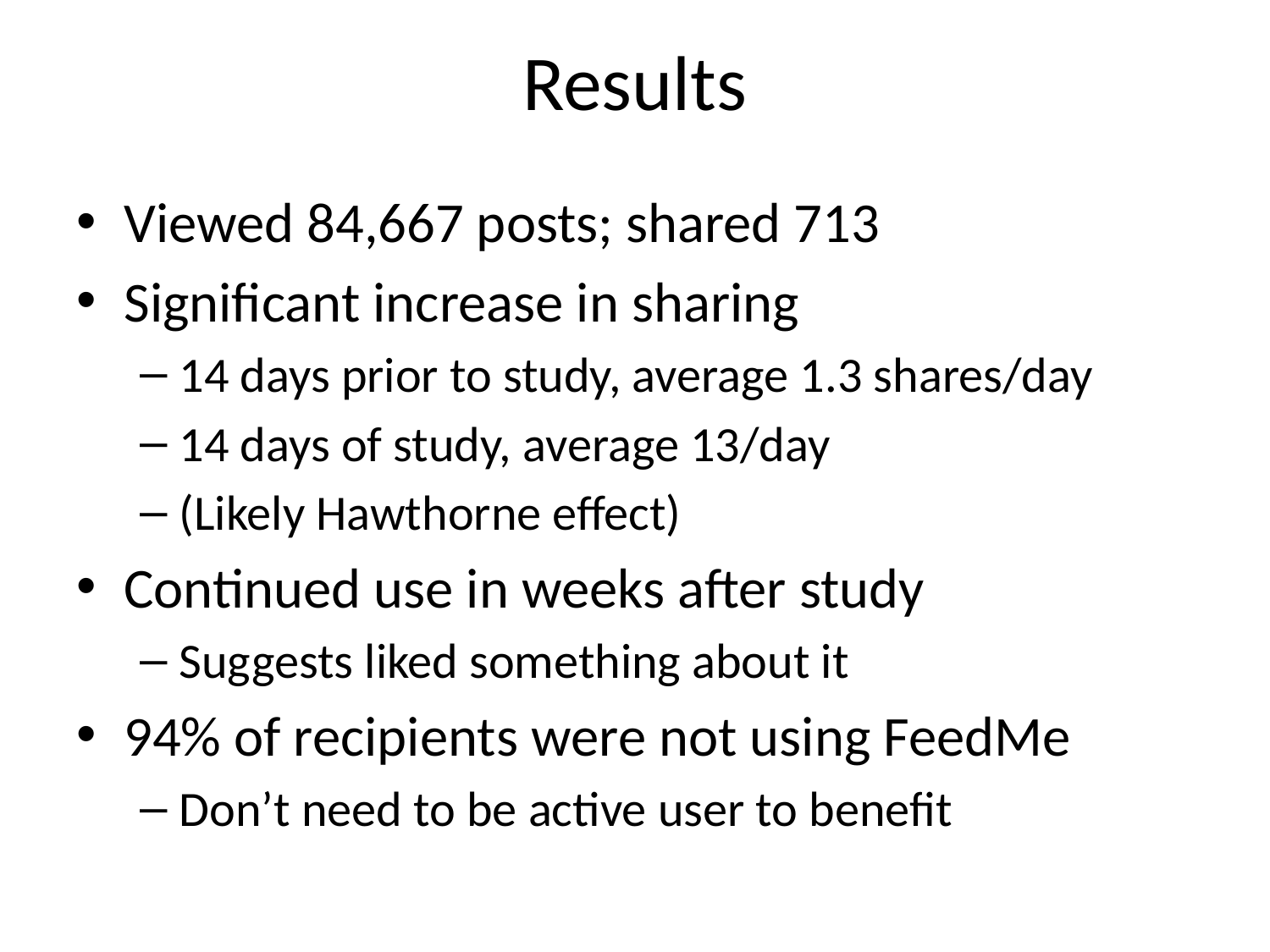

# Results
Viewed 84,667 posts; shared 713
Significant increase in sharing
14 days prior to study, average 1.3 shares/day
14 days of study, average 13/day
(Likely Hawthorne effect)
Continued use in weeks after study
Suggests liked something about it
94% of recipients were not using FeedMe
Don’t need to be active user to benefit